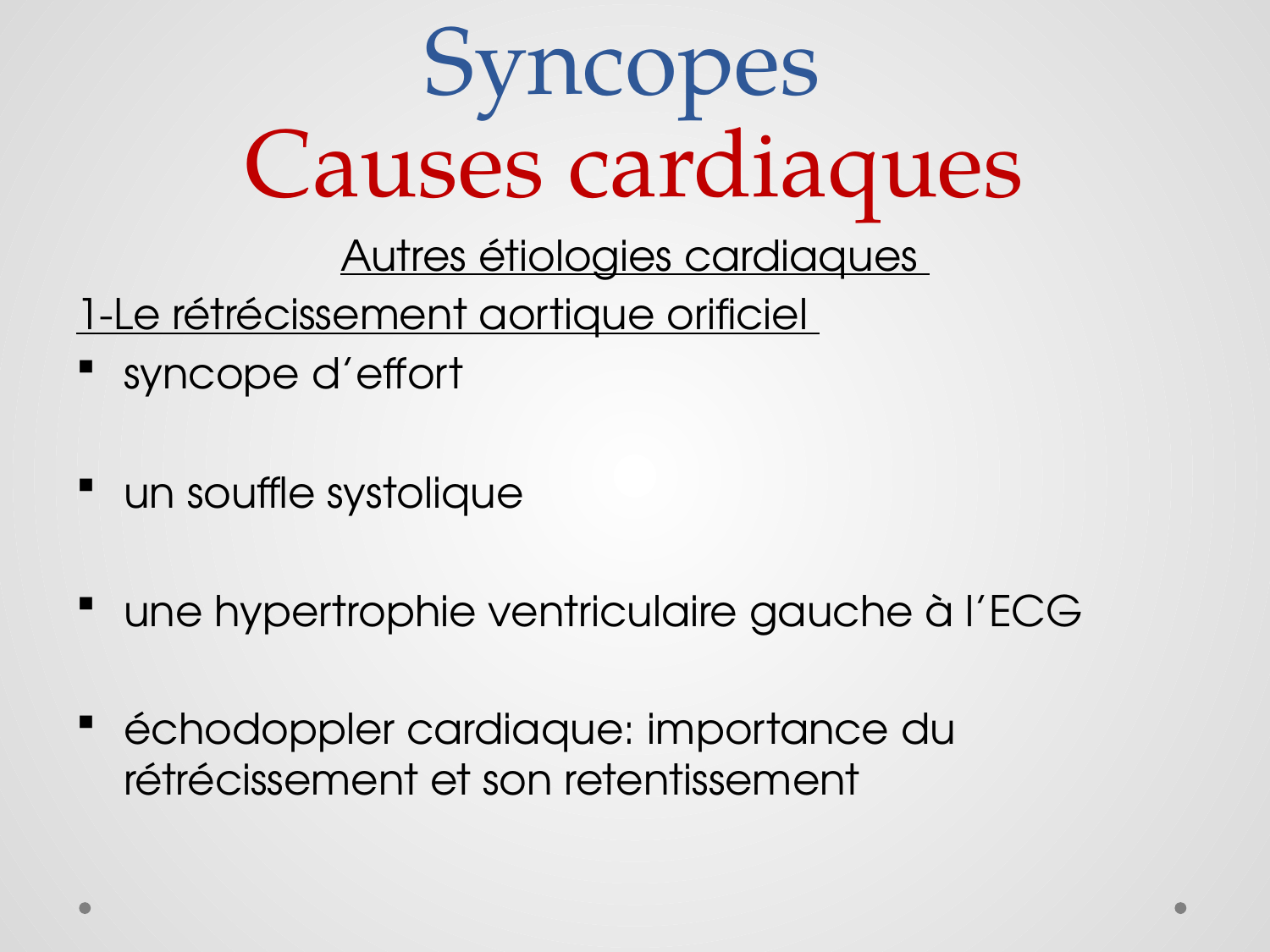

# Syncopes Causes cardiaques
Autres étiologies cardiaques
1-Le rétrécissement aortique orificiel
syncope d’effort

un souffle systolique

une hypertrophie ventriculaire gauche à l’ECG

échodoppler cardiaque: importance du rétrécissement et son retentissement